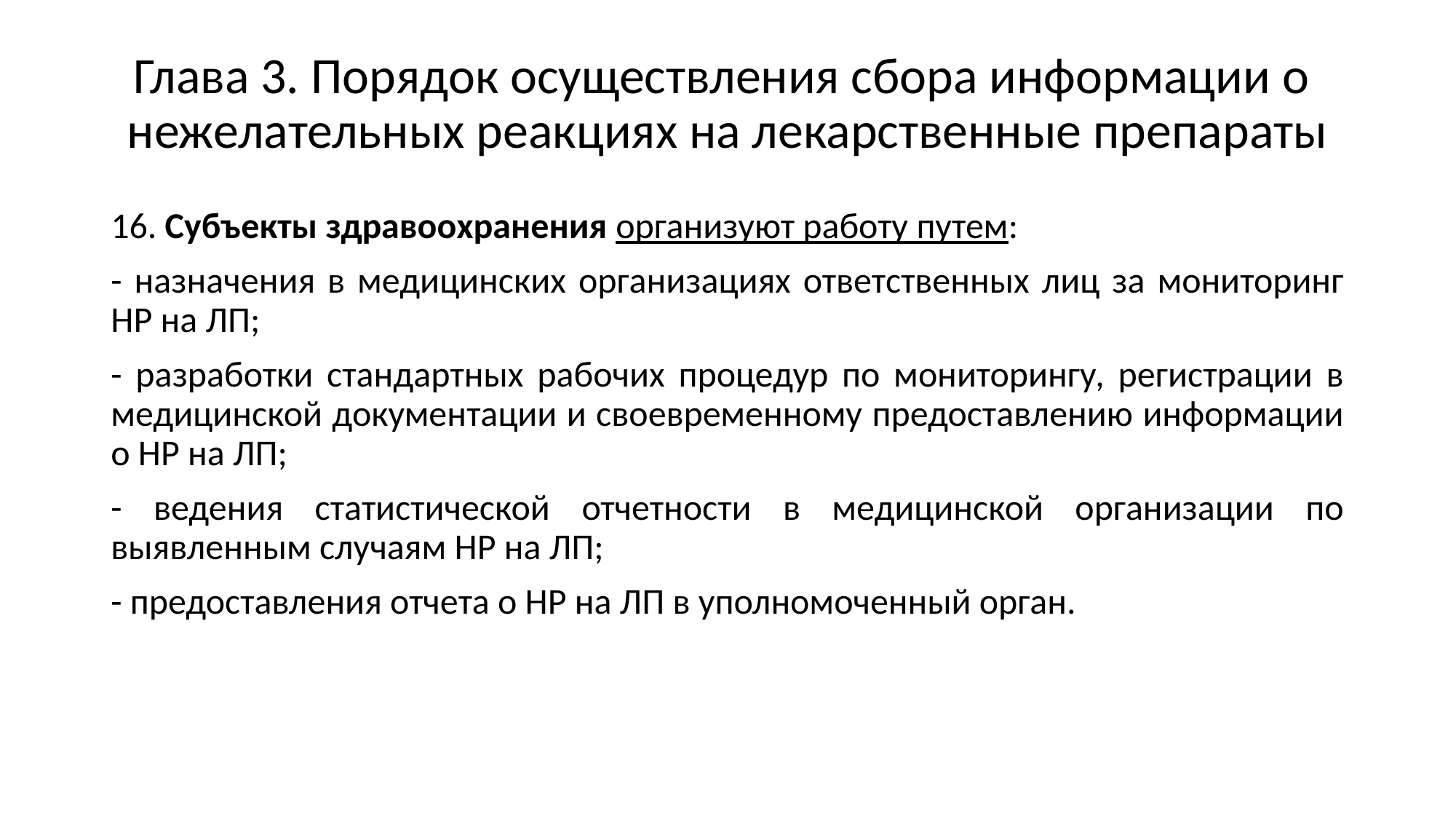

# Глава 3. Порядок осуществления сбора информации о  нежелательных реакциях на лекарственные препараты
16. Субъекты здравоохранения организуют работу путем:
- назначения в медицинских организациях ответственных лиц за мониторинг НР на ЛП;
- разработки стандартных рабочих процедур по мониторингу, регистрации в медицинской документации и своевременному предоставлению информации о НР на ЛП;
- ведения статистической отчетности в медицинской организации по выявленным случаям НР на ЛП;
- предоставления отчета о НР на ЛП в уполномоченный орган.